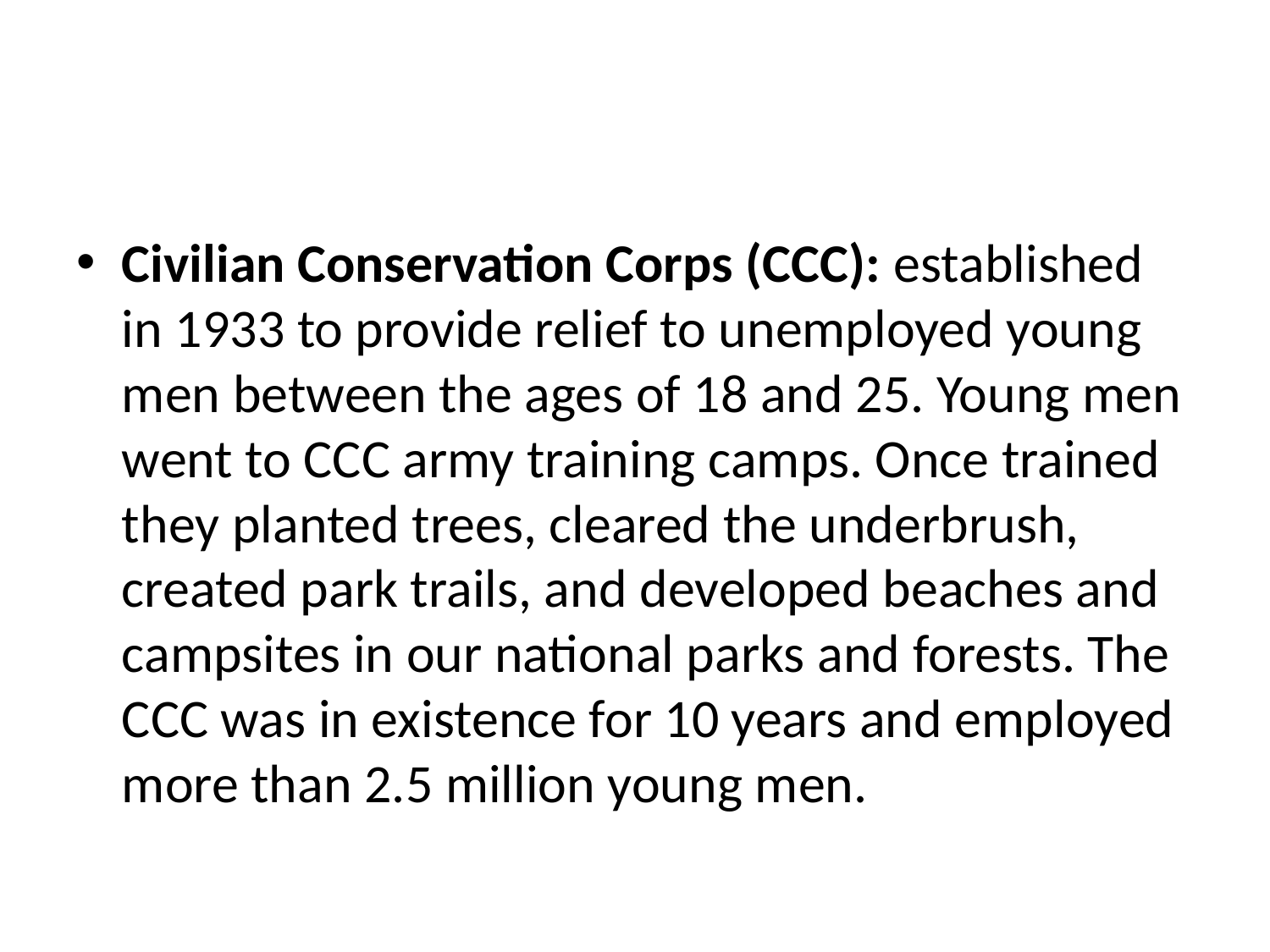

#
Civilian Conservation Corps (CCC): established in 1933 to provide relief to unemployed young men between the ages of 18 and 25. Young men went to CCC army training camps. Once trained they planted trees, cleared the underbrush, created park trails, and developed beaches and campsites in our national parks and forests. The CCC was in existence for 10 years and employed more than 2.5 million young men.